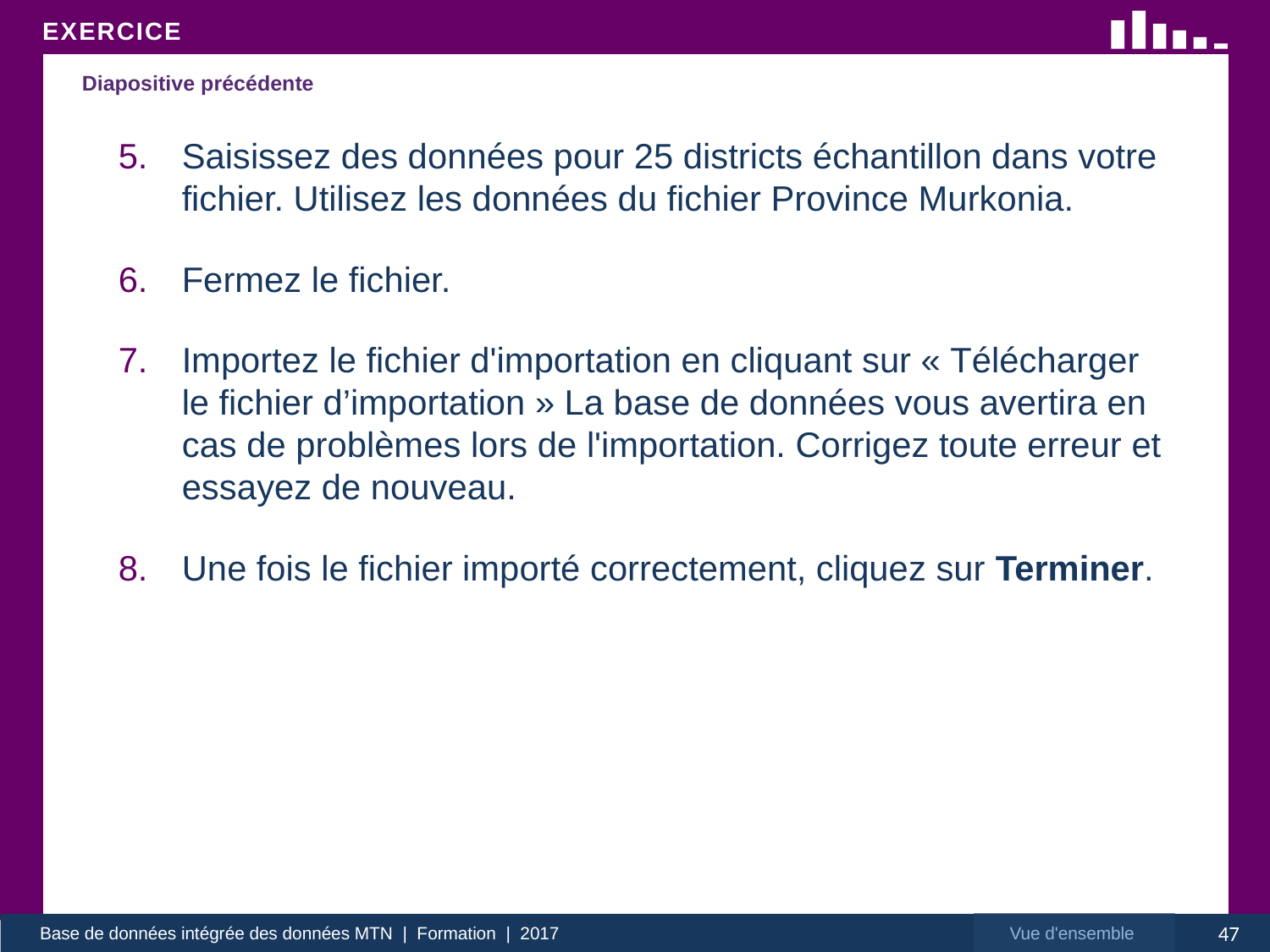

Saisissez des données pour 25 districts échantillon dans votre fichier. Utilisez les données du fichier Province Murkonia.
Fermez le fichier.
Importez le fichier d'importation en cliquant sur « Télécharger le fichier d’importation » La base de données vous avertira en cas de problèmes lors de l'importation. Corrigez toute erreur et essayez de nouveau.
Une fois le fichier importé correctement, cliquez sur Terminer.